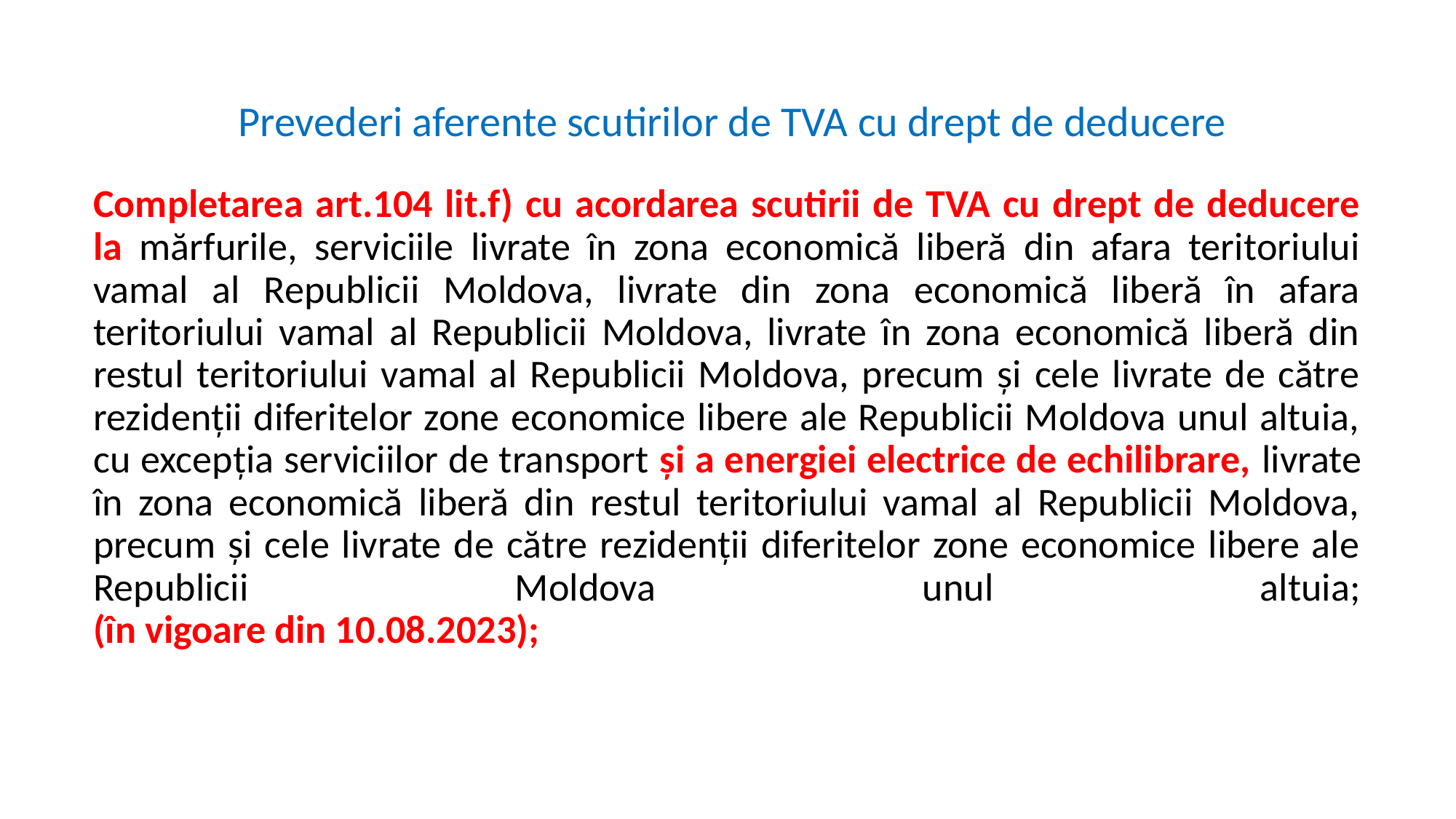

# Prevederi aferente scutirilor de TVA cu drept de deducere
Completarea art.104 lit.f) cu acordarea scutirii de TVA cu drept de deducere la mărfurile, serviciile livrate în zona economică liberă din afara teritoriului vamal al Republicii Moldova, livrate din zona economică liberă în afara teritoriului vamal al Republicii Moldova, livrate în zona economică liberă din restul teritoriului vamal al Republicii Moldova, precum şi cele livrate de către rezidenţii diferitelor zone economice libere ale Republicii Moldova unul altuia, cu excepţia serviciilor de transport şi a energiei electrice de echilibrare, livrate în zona economică liberă din restul teritoriului vamal al Republicii Moldova, precum şi cele livrate de către rezidenţii diferitelor zone economice libere ale Republicii Moldova unul altuia;
(în vigoare din 10.08.2023);